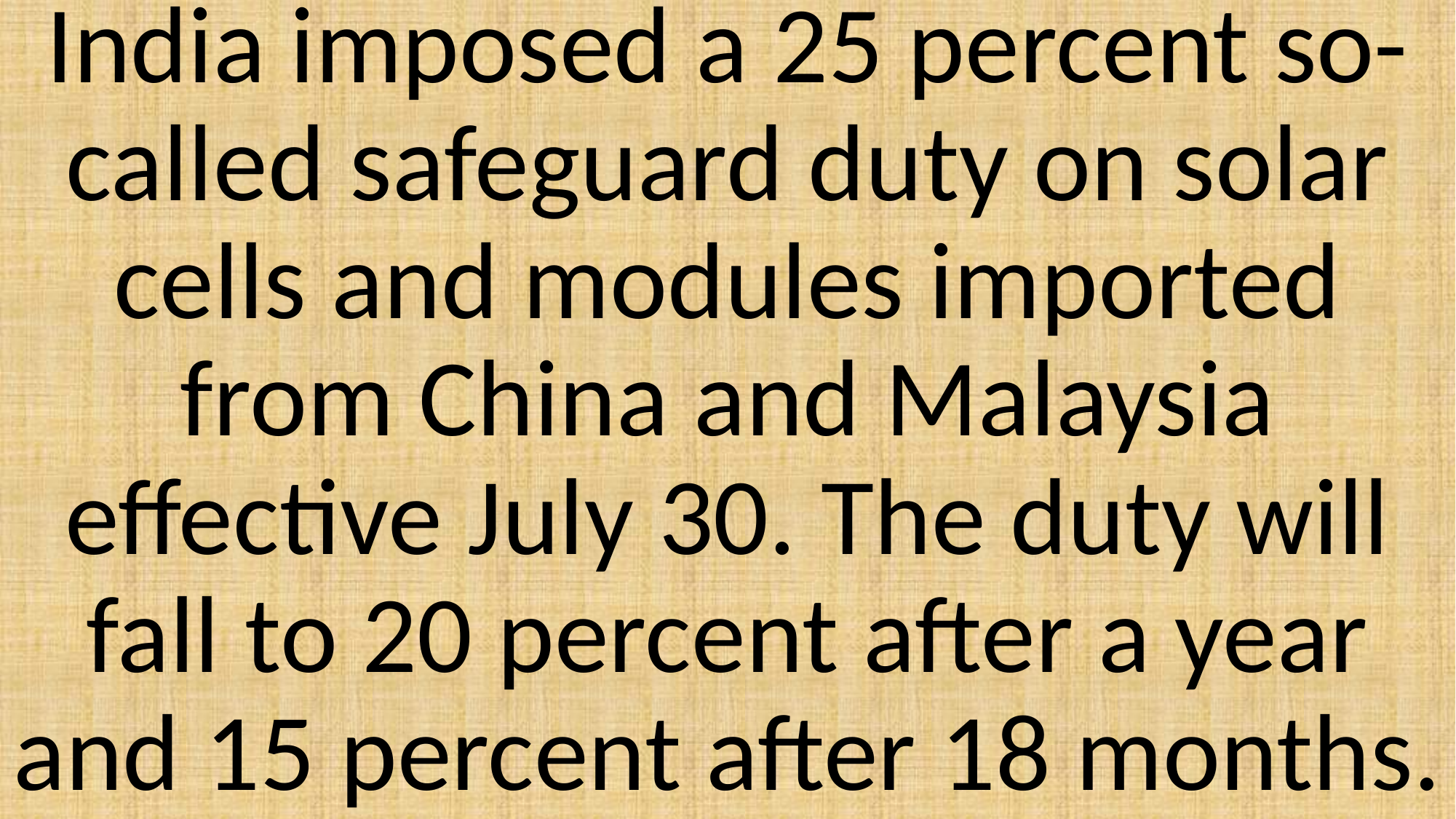

# India imposed a 25 percent so-called safeguard duty on solar cells and modules imported from China and Malaysia effective July 30. The duty will fall to 20 percent after a year and 15 percent after 18 months.